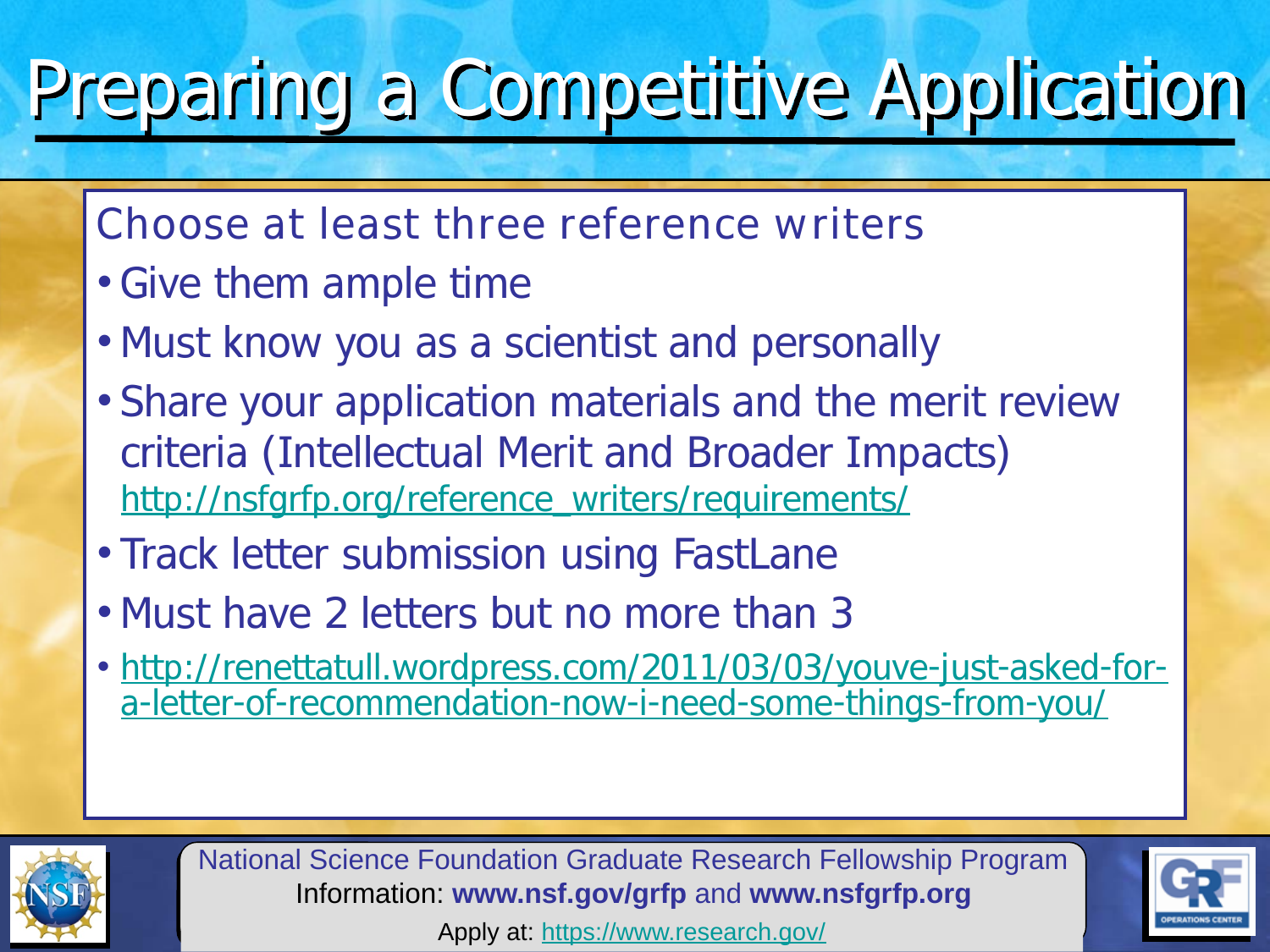

Preparing a Competitive Application
Choose at least three reference writers
Give them ample time
Must know you as a scientist and personally
Share your application materials and the merit review criteria (Intellectual Merit and Broader Impacts) http://nsfgrfp.org/reference_writers/requirements/
Track letter submission using FastLane
Must have 2 letters but no more than 3
http://renettatull.wordpress.com/2011/03/03/youve-just-asked-for-a-letter-of-recommendation-now-i-need-some-things-from-you/

Apply at: https://www.research.gov/